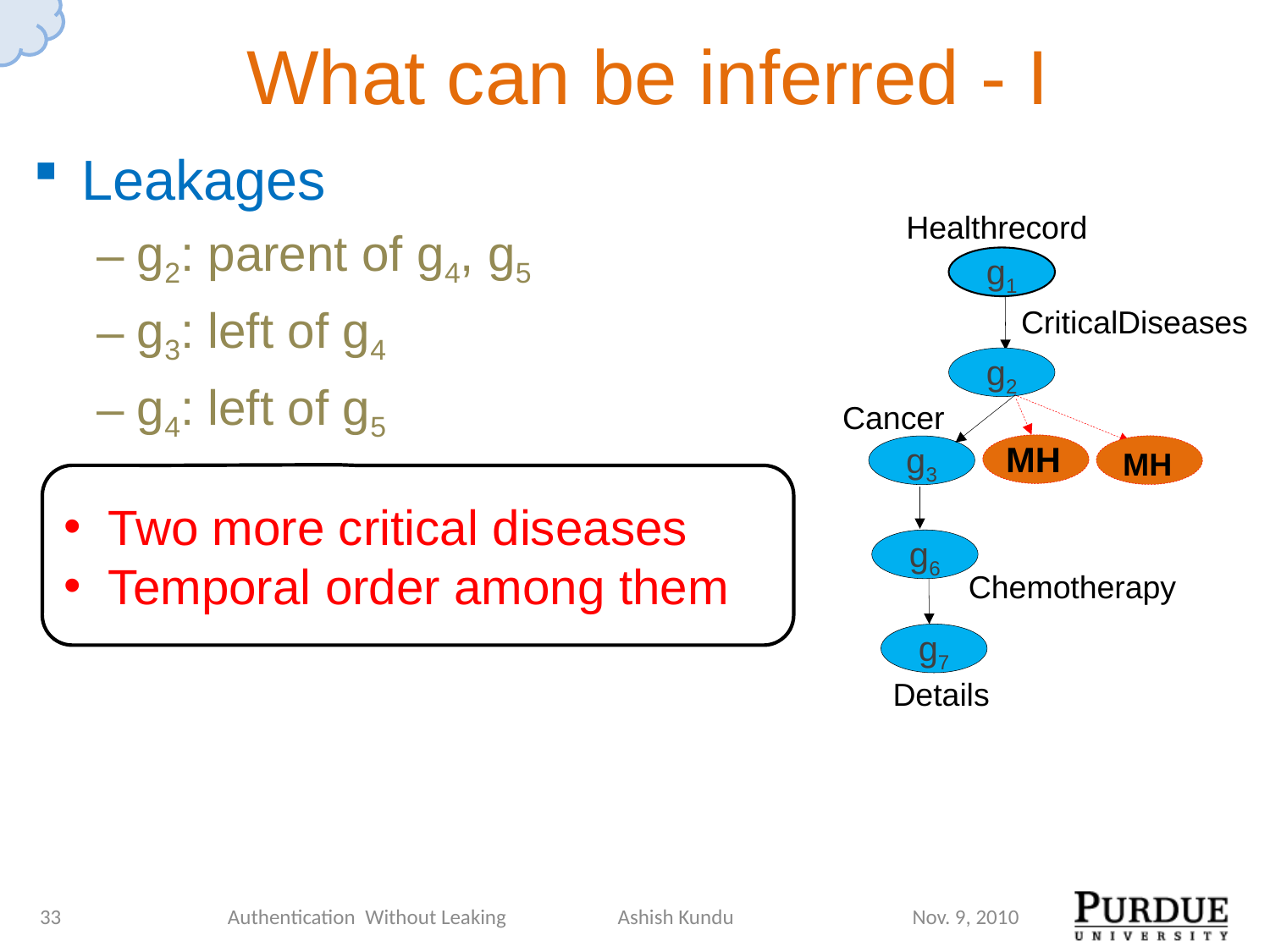

# What can be inferred - I
Leakages
g2: parent of g4, g5
g3: left of g4
g4: left of g5

Healthrecord
g1

g2

g3

g6

g7
CriticalDiseases
Cancer
Chemotherapy
Details
MH
MH
  Two more critical diseases
  Temporal order among them
33